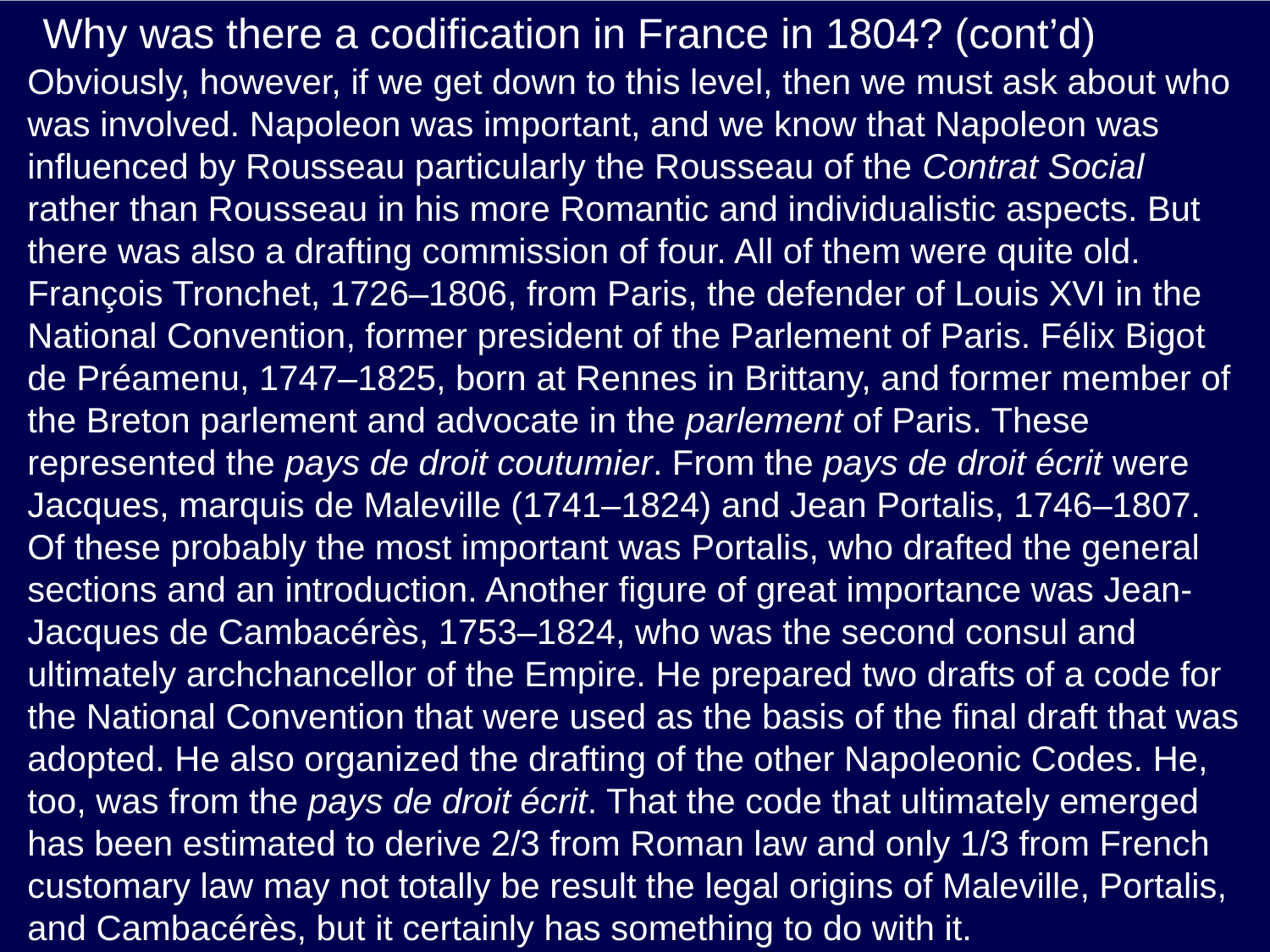

# Why was there a codification in France in 1804? (cont’d)

Obviously, however, if we get down to this level, then we must ask about who was involved. Napoleon was important, and we know that Napoleon was influenced by Rousseau particularly the Rousseau of the Contrat Social rather than Rousseau in his more Romantic and individualistic aspects. But there was also a drafting commission of four. All of them were quite old. François Tronchet, 1726–1806, from Paris, the defender of Louis XVI in the National Convention, former president of the Parlement of Paris. Félix Bigot de Préamenu, 1747–1825, born at Rennes in Brittany, and former member of the Breton parlement and advocate in the parlement of Paris. These represented the pays de droit coutumier. From the pays de droit écrit were Jacques, marquis de Maleville (1741–1824) and Jean Portalis, 1746–1807. Of these probably the most important was Portalis, who drafted the general sections and an introduction. Another figure of great importance was Jean-Jacques de Cambacérès, 1753–1824, who was the second consul and ultimately archchancellor of the Empire. He prepared two drafts of a code for the National Convention that were used as the basis of the final draft that was adopted. He also organized the drafting of the other Napoleonic Codes. He, too, was from the pays de droit écrit. That the code that ultimately emerged has been estimated to derive 2/3 from Roman law and only 1/3 from French customary law may not totally be result the legal origins of Maleville, Portalis, and Cambacérès, but it certainly has something to do with it.